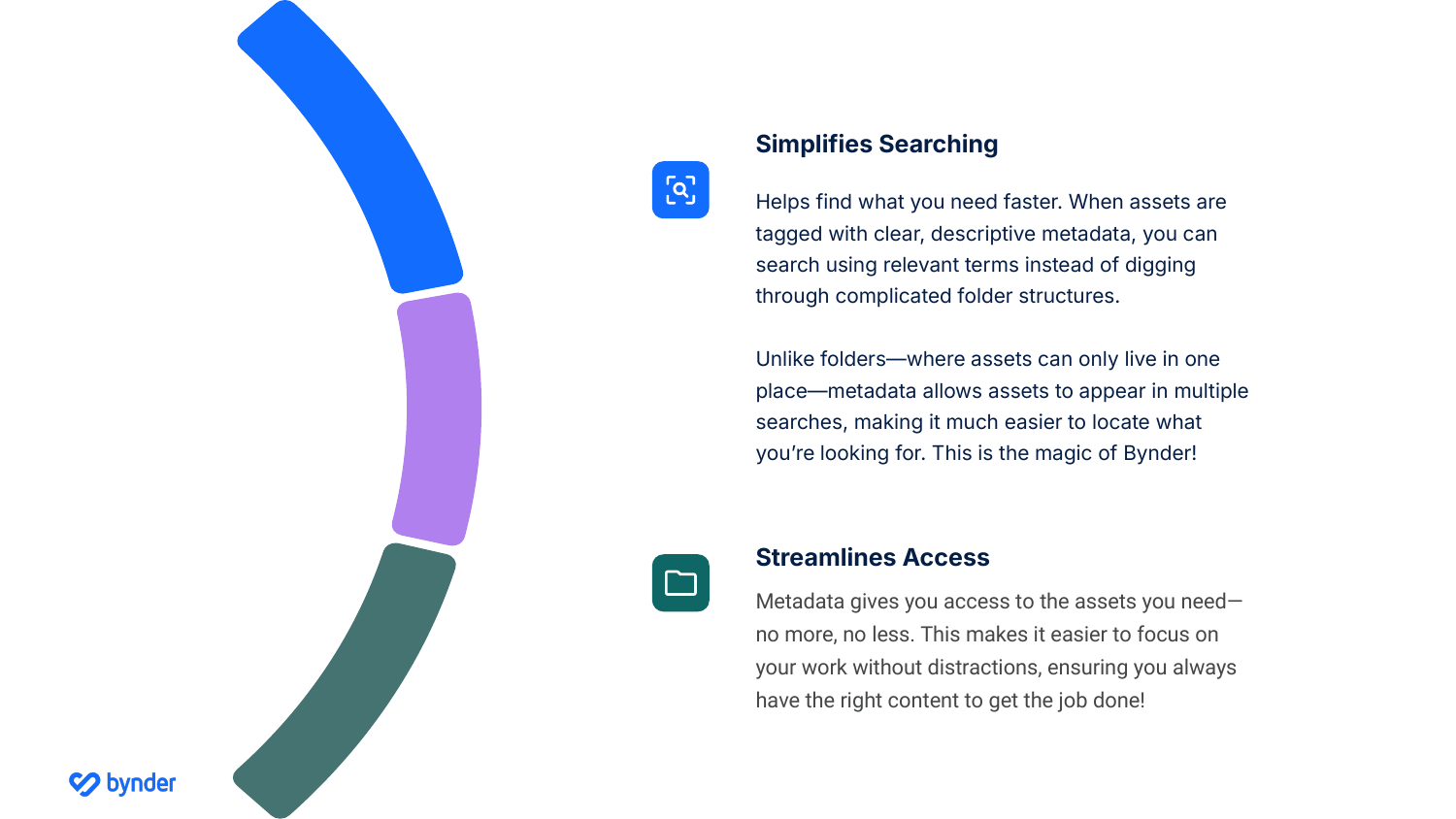

Simplifies Searching

Helps find what you need faster. When assets are tagged with clear, descriptive metadata, you can search using relevant terms instead of digging through complicated folder structures.

Unlike folders—where assets can only live in one place—metadata allows assets to appear in multiple searches, making it much easier to locate what you’re looking for. This is the magic of Bynder!

Streamlines Access

Metadata gives you access to the assets you need—no more, no less. This makes it easier to focus on your work without distractions, ensuring you always have the right content to get the job done!